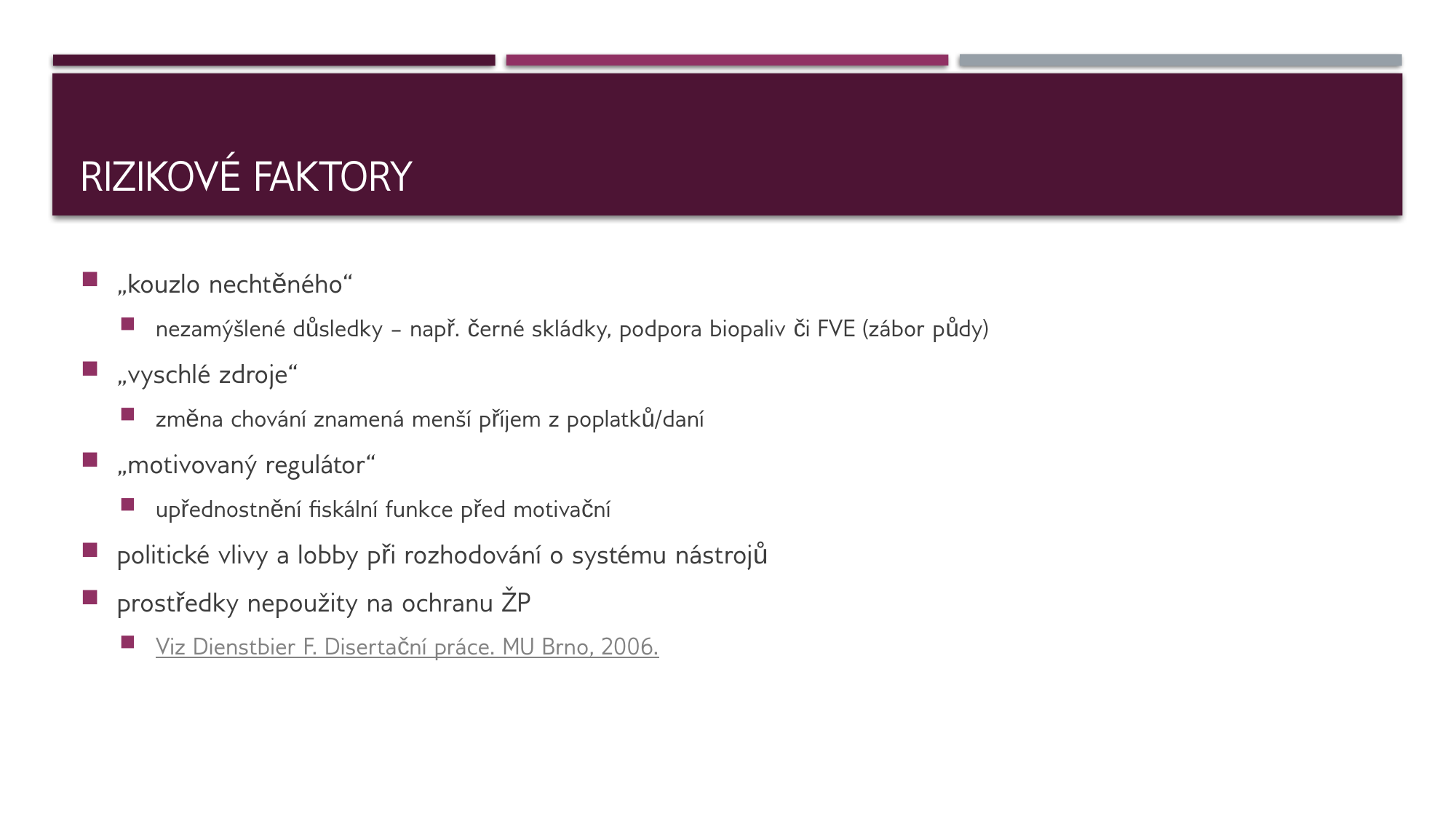

# Rizikové faktory
„kouzlo nechtěného“
nezamýšlené důsledky – např. černé skládky, podpora biopaliv či FVE (zábor půdy)
„vyschlé zdroje“
změna chování znamená menší příjem z poplatků/daní
„motivovaný regulátor“
upřednostnění fiskální funkce před motivační
politické vlivy a lobby při rozhodování o systému nástrojů
prostředky nepoužity na ochranu ŽP
Viz Dienstbier F. Disertační práce. MU Brno, 2006.